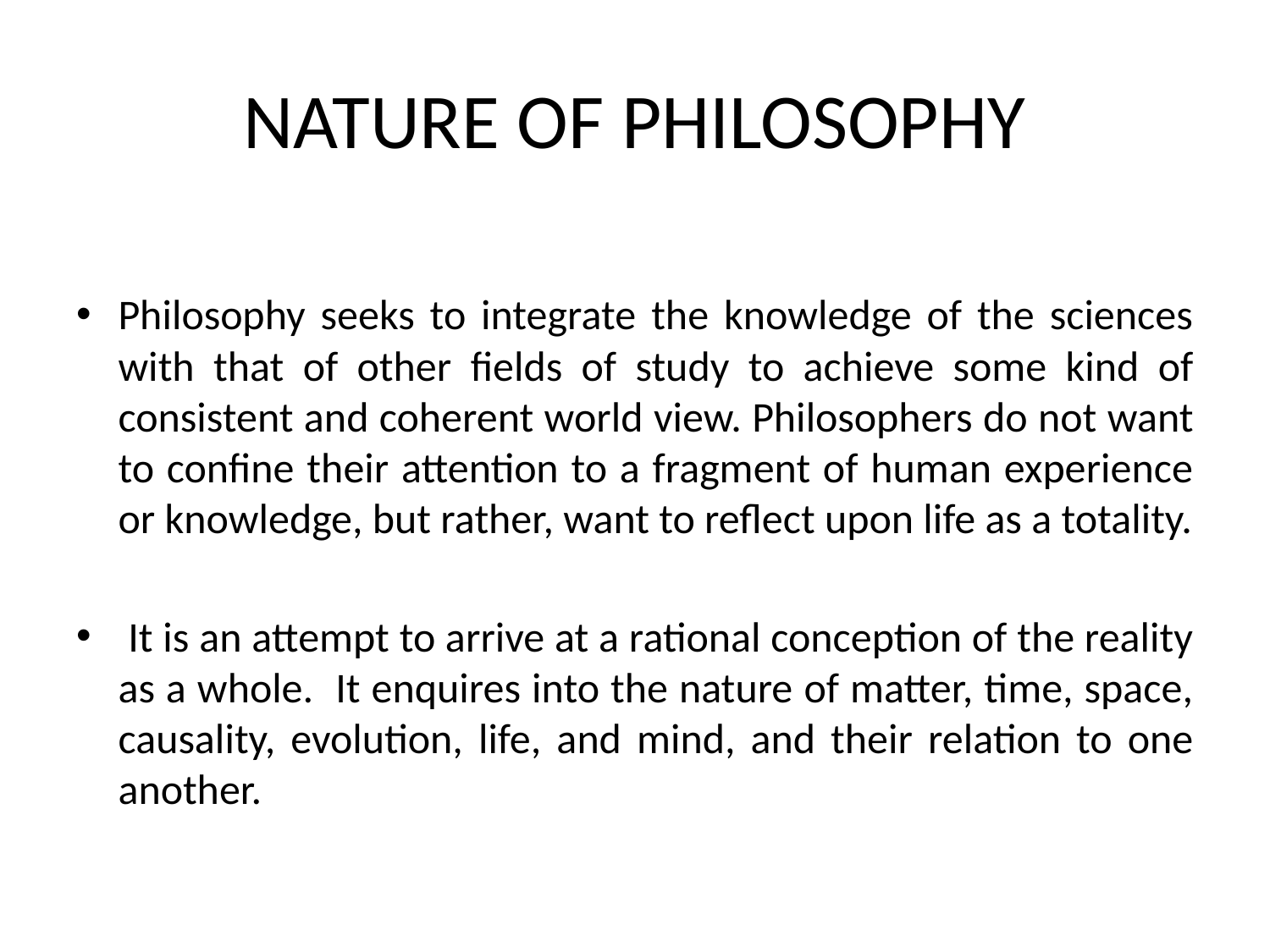

# NATURE OF PHILOSOPHY

Philosophy seeks to integrate the knowledge of the sciences with that of other fields of study to achieve some kind of consistent and coherent world view. Philosophers do not want to confine their attention to a fragment of human experience or knowledge, but rather, want to reflect upon life as a totality.

 It is an attempt to arrive at a rational conception of the reality as a whole.  It enquires into the nature of matter, time, space, causality, evolution, life, and mind, and their relation to one another.